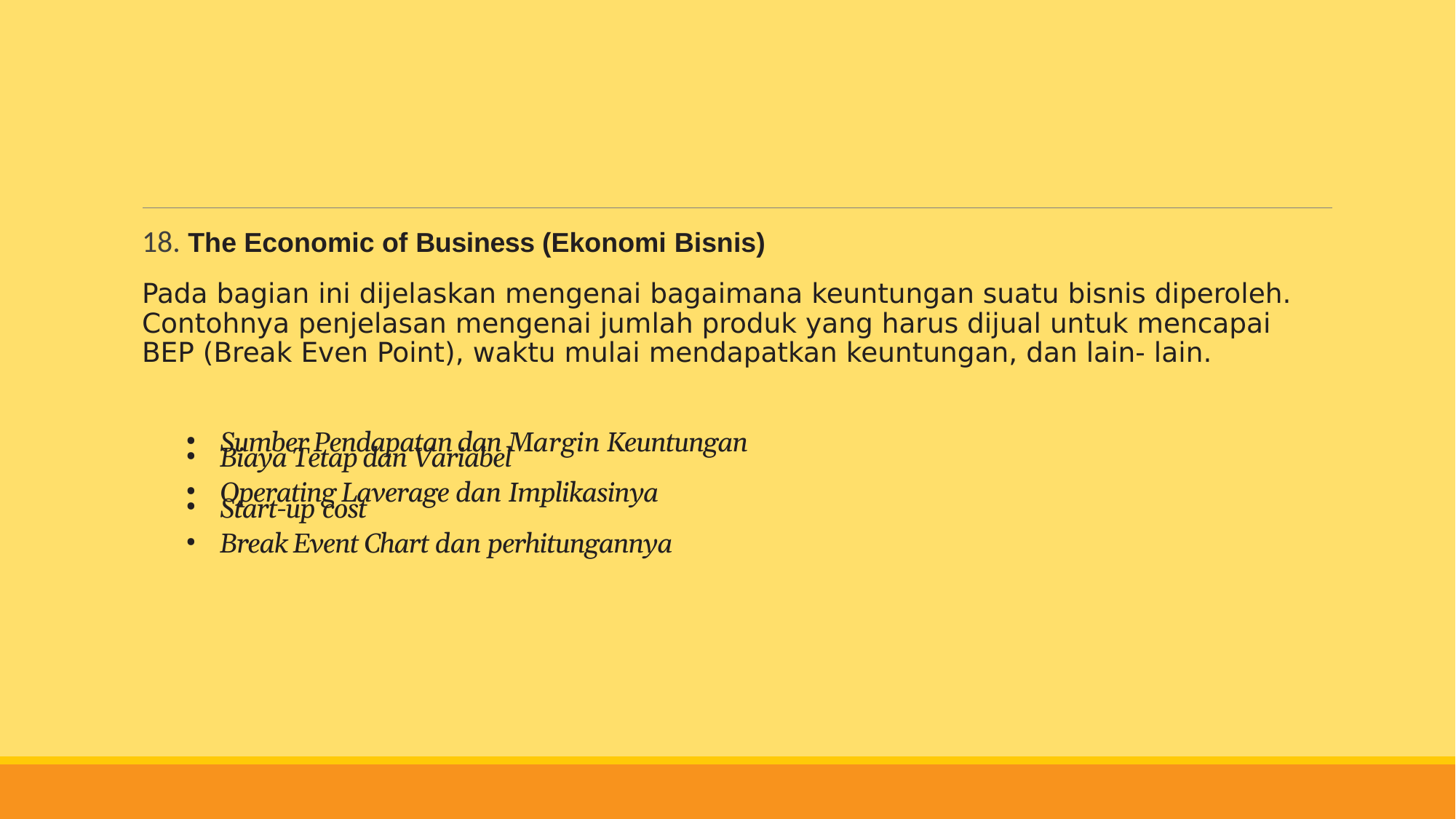

#
18. The Economic of Business (Ekonomi Bisnis)
Pada bagian ini dijelaskan mengenai bagaimana keuntungan suatu bisnis diperoleh. Contohnya penjelasan mengenai jumlah produk yang harus dijual untuk mencapai BEP (Break Even Point), waktu mulai mendapatkan keuntungan, dan lain- lain.

Sumber Pendapatan dan Margin Keuntungan
Biaya Tetap dan Variabel
Operating Laverage dan Implikasinya
Start-up cost
Break Event Chart dan perhitungannya